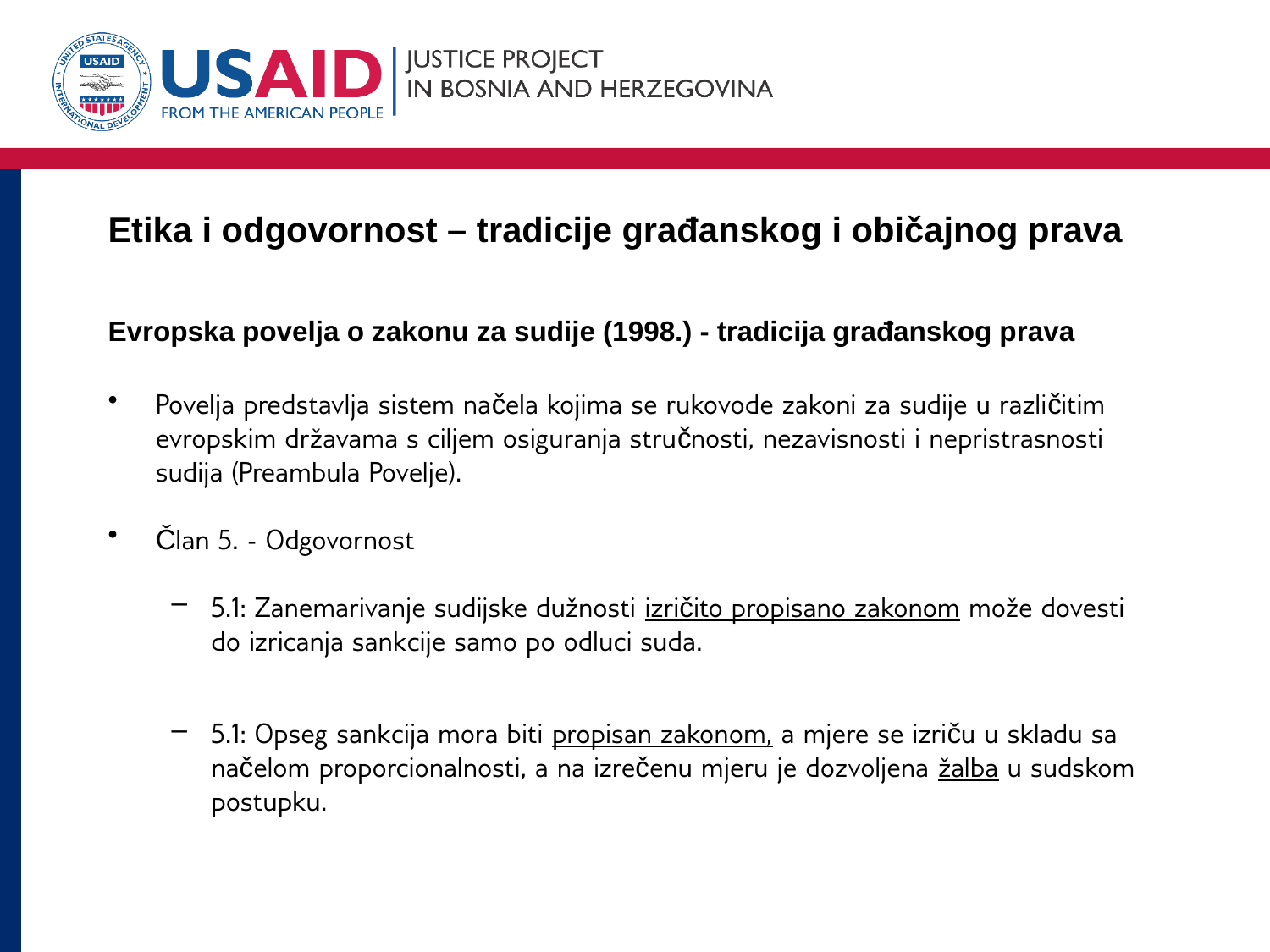

# Etika i odgovornost – tradicije građanskog i običajnog prava
Evropska povelja o zakonu za sudije (1998.) - tradicija građanskog prava

Povelja predstavlja sistem načela kojima se rukovode zakoni za sudije u različitim evropskim državama s ciljem osiguranja stručnosti, nezavisnosti i nepristrasnosti sudija (Preambula Povelje).

Član 5. - Odgovornost

5.1: Zanemarivanje sudijske dužnosti izričito propisano zakonom može dovesti do izricanja sankcije samo po odluci suda.

5.1: Opseg sankcija mora biti propisan zakonom, a mjere se izriču u skladu sa načelom proporcionalnosti, a na izrečenu mjeru je dozvoljena žalba u sudskom postupku.